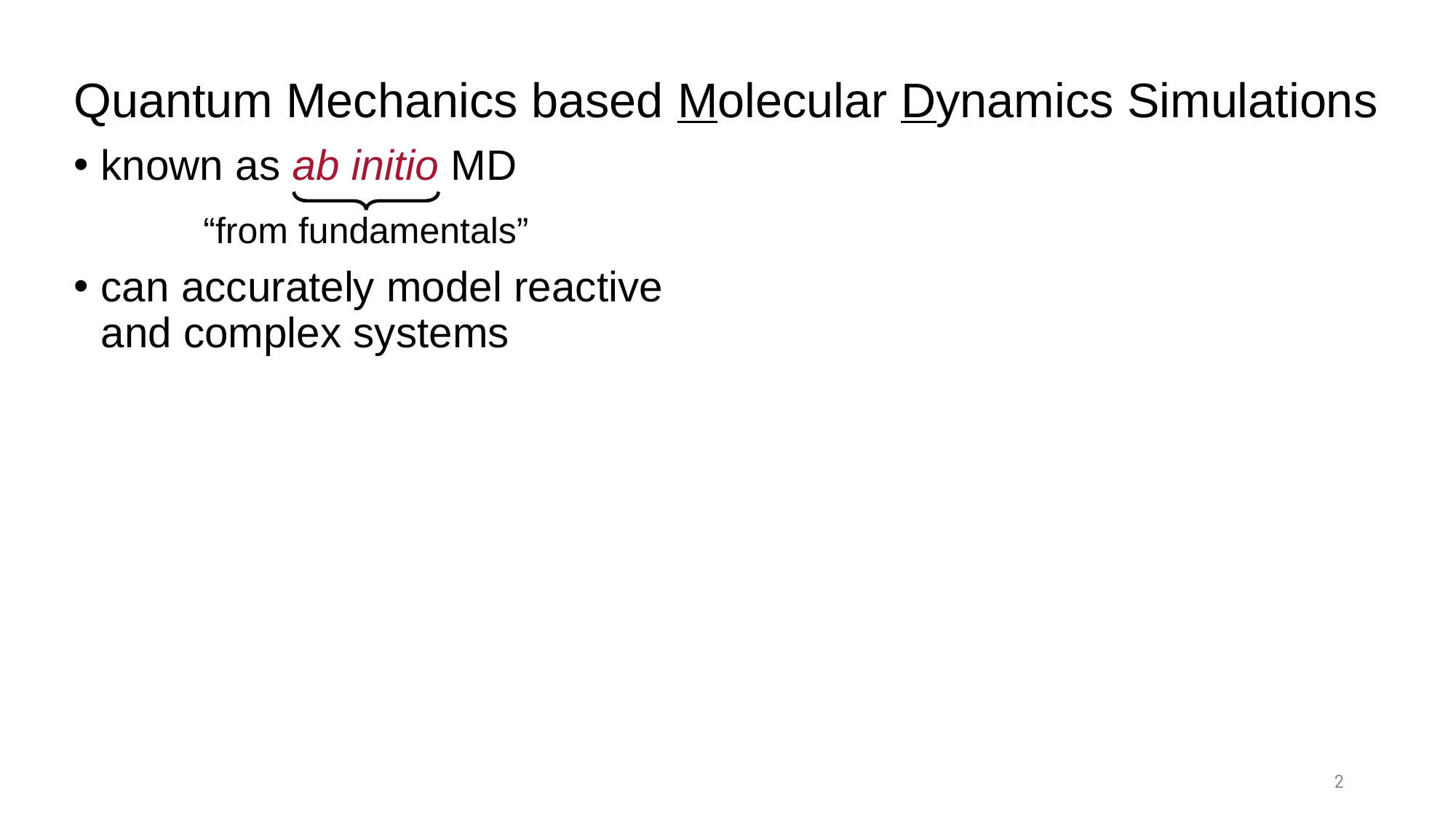

Quantum Mechanics based Molecular Dynamics Simulations
known as ab initio MD

can accurately model reactive
and complex systems

“from fundamentals”
2